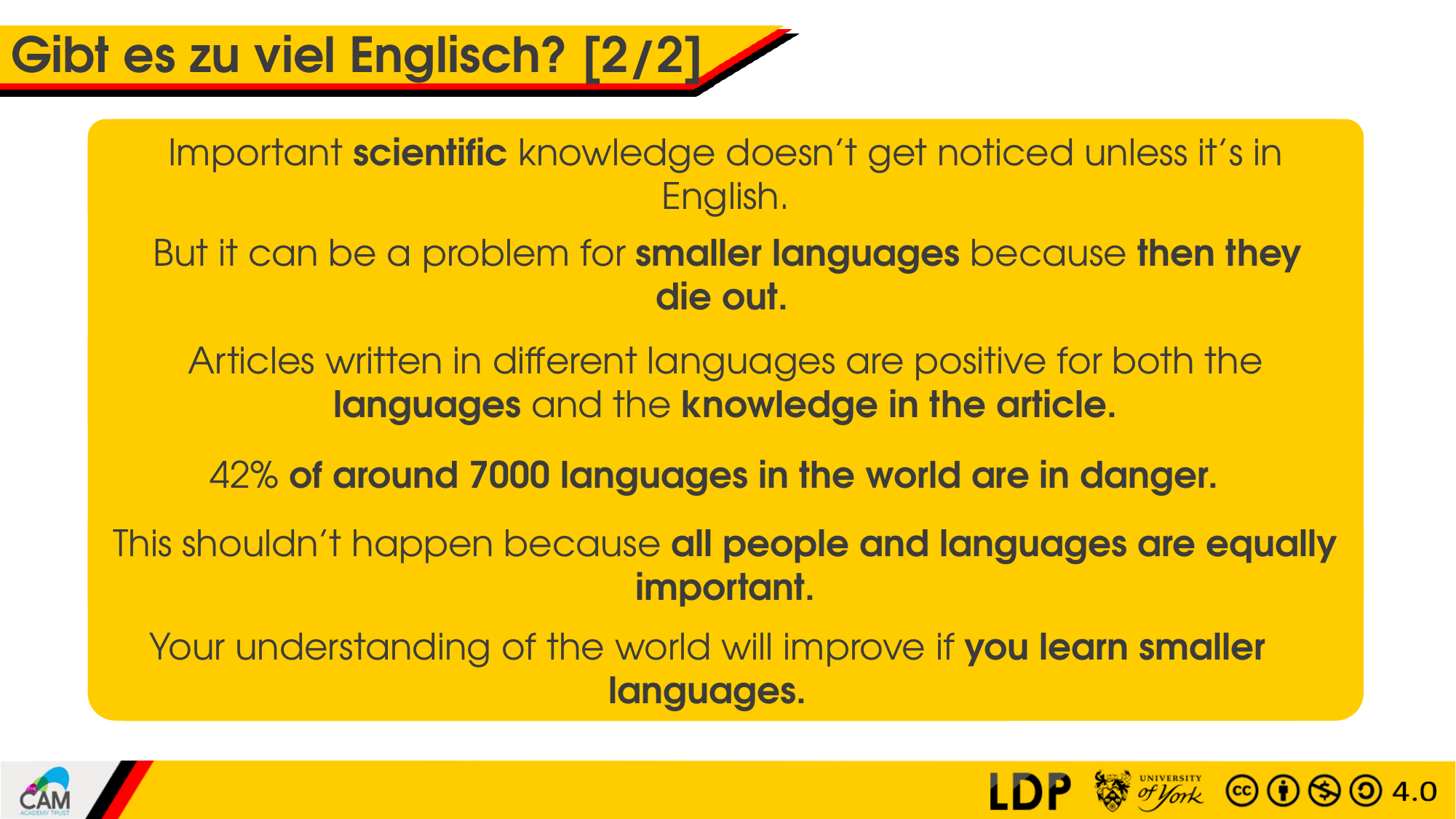

# Gibt es zu viel Englisch? [2/2]
Important scientific knowledge doesn’t get noticed unless it’s in English.
Important ………. knowledge doesn’t get noticed unless it’s in English.

But it can be a problem for……. because………

Articles written in different languages are positive for both the……. and the……..

42%..........

This shouldn’t happen because……

Your understanding of the world will improve if……
But it can be a problem for smaller languages because then they die out.
Articles written in different languages are positive for both the languages and the knowledge in the article.
42% of around 7000 languages in the world are in danger.
This shouldn’t happen because all people and languages are equally important.
Your understanding of the world will improve if you learn smaller languages.